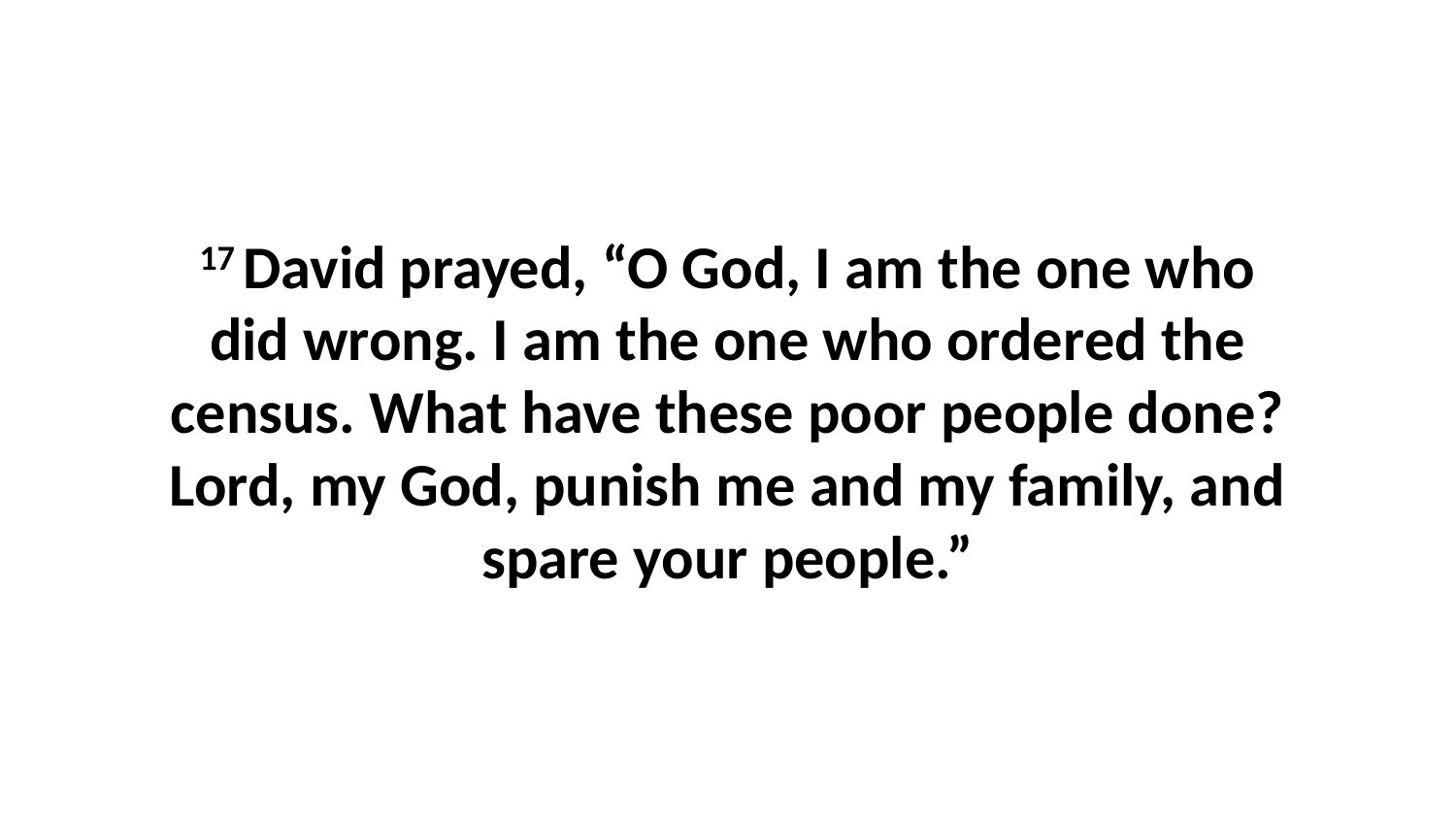

17 David prayed, “O God, I am the one who did wrong. I am the one who ordered the census. What have these poor people done? Lord, my God, punish me and my family, and spare your people.”